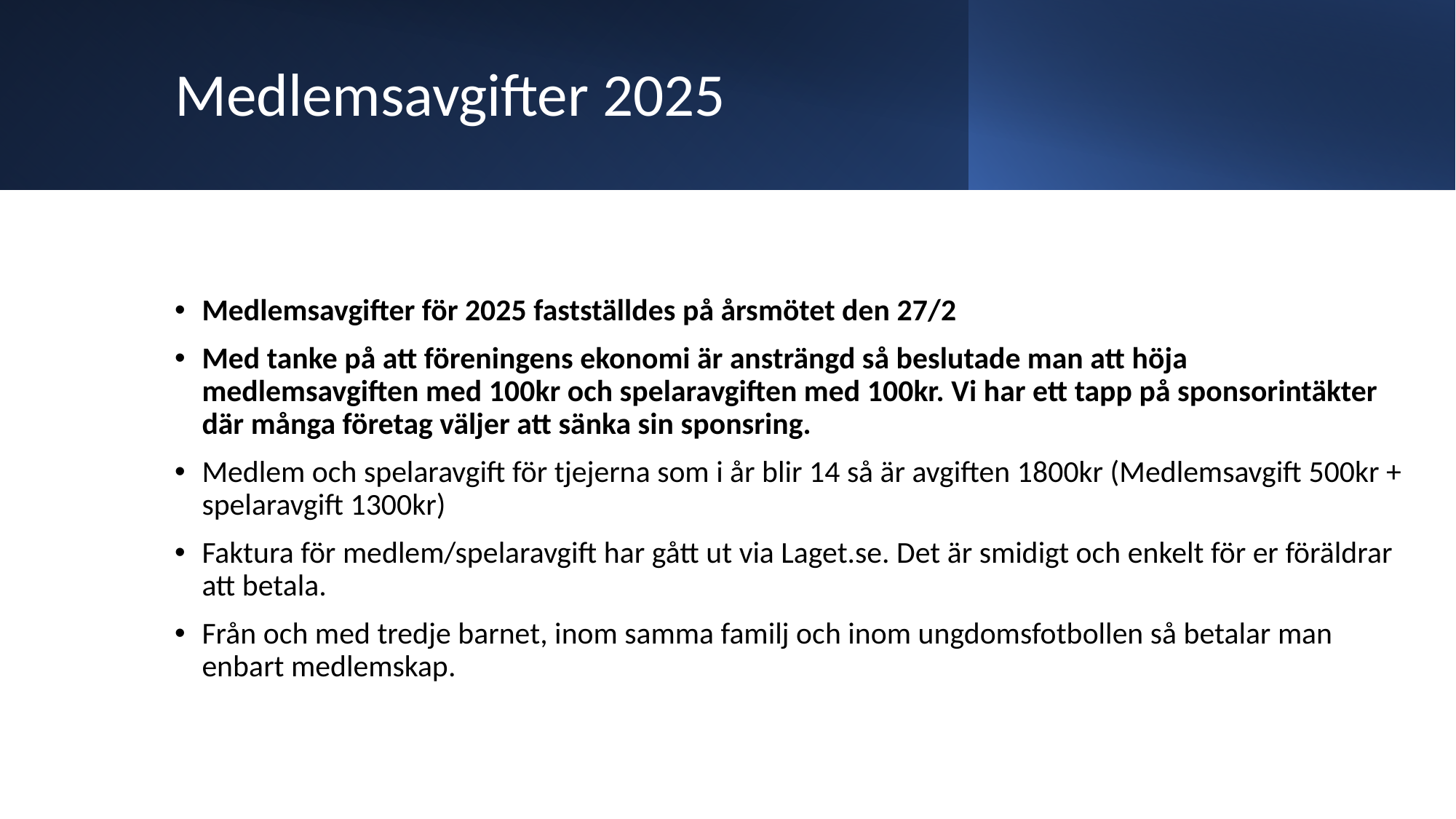

# Medlemsavgifter 2025

Medlemsavgifter för 2025 fastställdes på årsmötet den 27/2
Med tanke på att föreningens ekonomi är ansträngd så beslutade man att höja medlemsavgiften med 100kr och spelaravgiften med 100kr. Vi har ett tapp på sponsorintäkter där många företag väljer att sänka sin sponsring.
Medlem och spelaravgift för tjejerna som i år blir 14 så är avgiften 1800kr (Medlemsavgift 500kr + spelaravgift 1300kr)
Faktura för medlem/spelaravgift har gått ut via Laget.se. Det är smidigt och enkelt för er föräldrar att betala.
Från och med tredje barnet, inom samma familj och inom ungdomsfotbollen så betalar man enbart medlemskap.